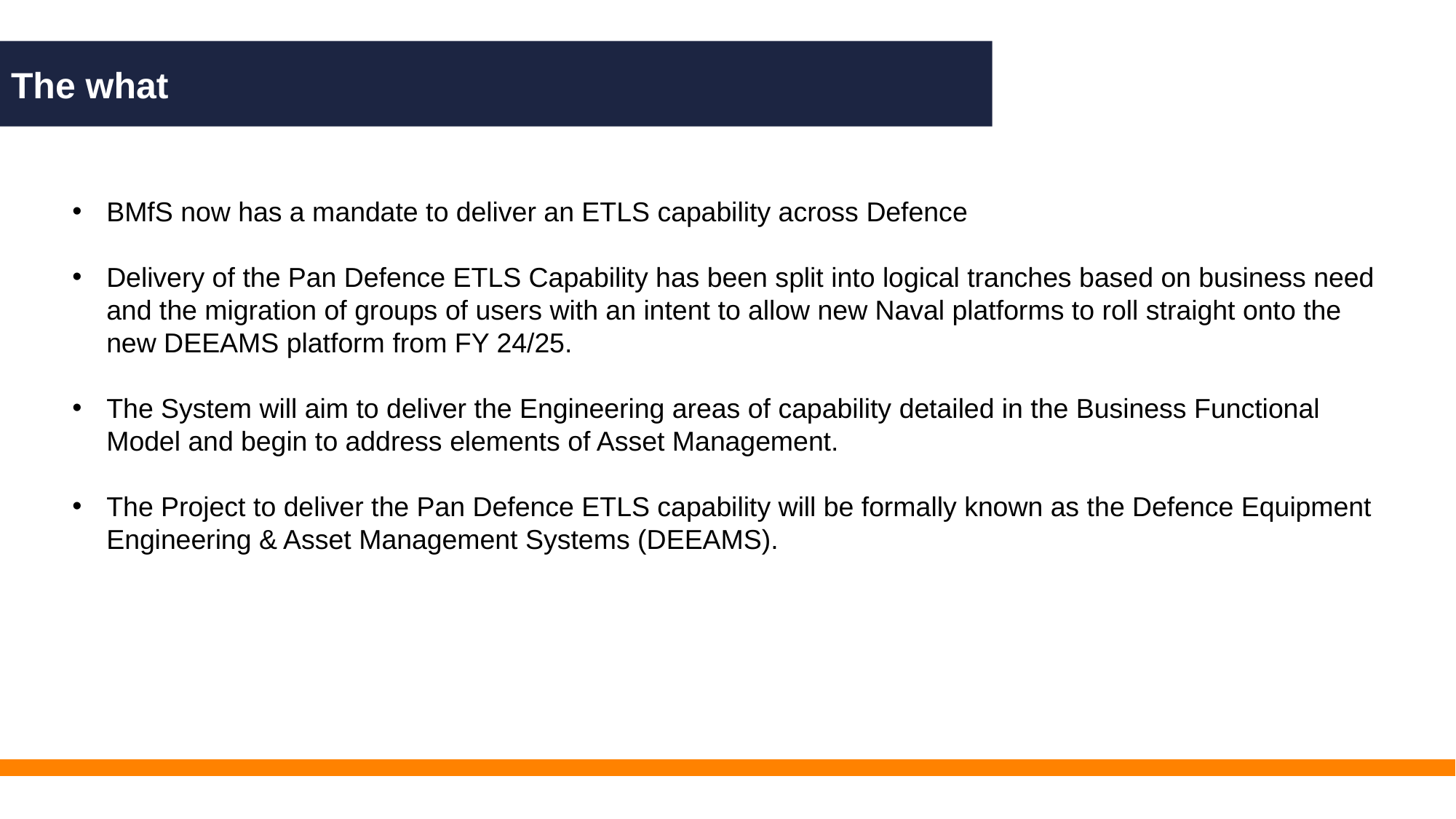

The what
BMfS now has a mandate to deliver an ETLS capability across Defence

Delivery of the Pan Defence ETLS Capability has been split into logical tranches based on business need and the migration of groups of users with an intent to allow new Naval platforms to roll straight onto the new DEEAMS platform from FY 24/25.

The System will aim to deliver the Engineering areas of capability detailed in the Business Functional Model and begin to address elements of Asset Management.

The Project to deliver the Pan Defence ETLS capability will be formally known as the Defence Equipment Engineering & Asset Management Systems (DEEAMS).